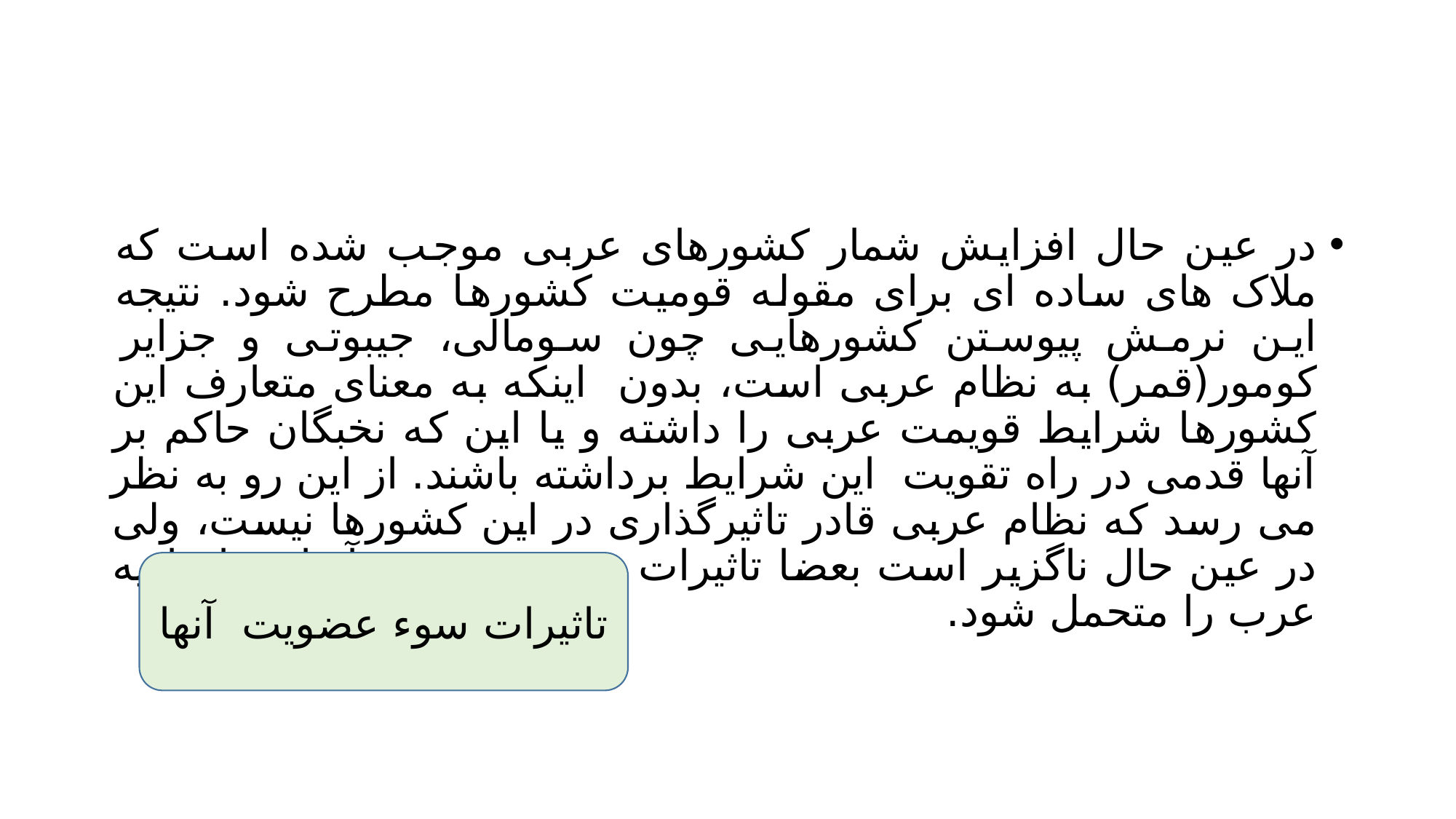

#
در عین حال افزایش شمار کشورهای عربی موجب شده است که ملاک های ساده ای برای مقوله قومیت کشورها مطرح شود. نتیجه این نرمش پیوستن کشورهایی چون سومالی، جیبوتی و جزایر کومور(قمر) به نظام عربی است، بدون  اینکه به معنای متعارف این کشورها شرایط قویمت عربی را داشته و یا این که نخبگان حاکم بر آنها قدمی در راه تقویت  این شرایط برداشته باشند. از این رو به نظر می رسد که نظام عربی قادر تاثیرگذاری در این کشورها نیست، ولی در عین حال ناگزیر است بعضا تاثیرات سوء عضویت  آنها در اتحادیه عرب را متحمل شود.
تاثیرات سوء عضویت  آنها